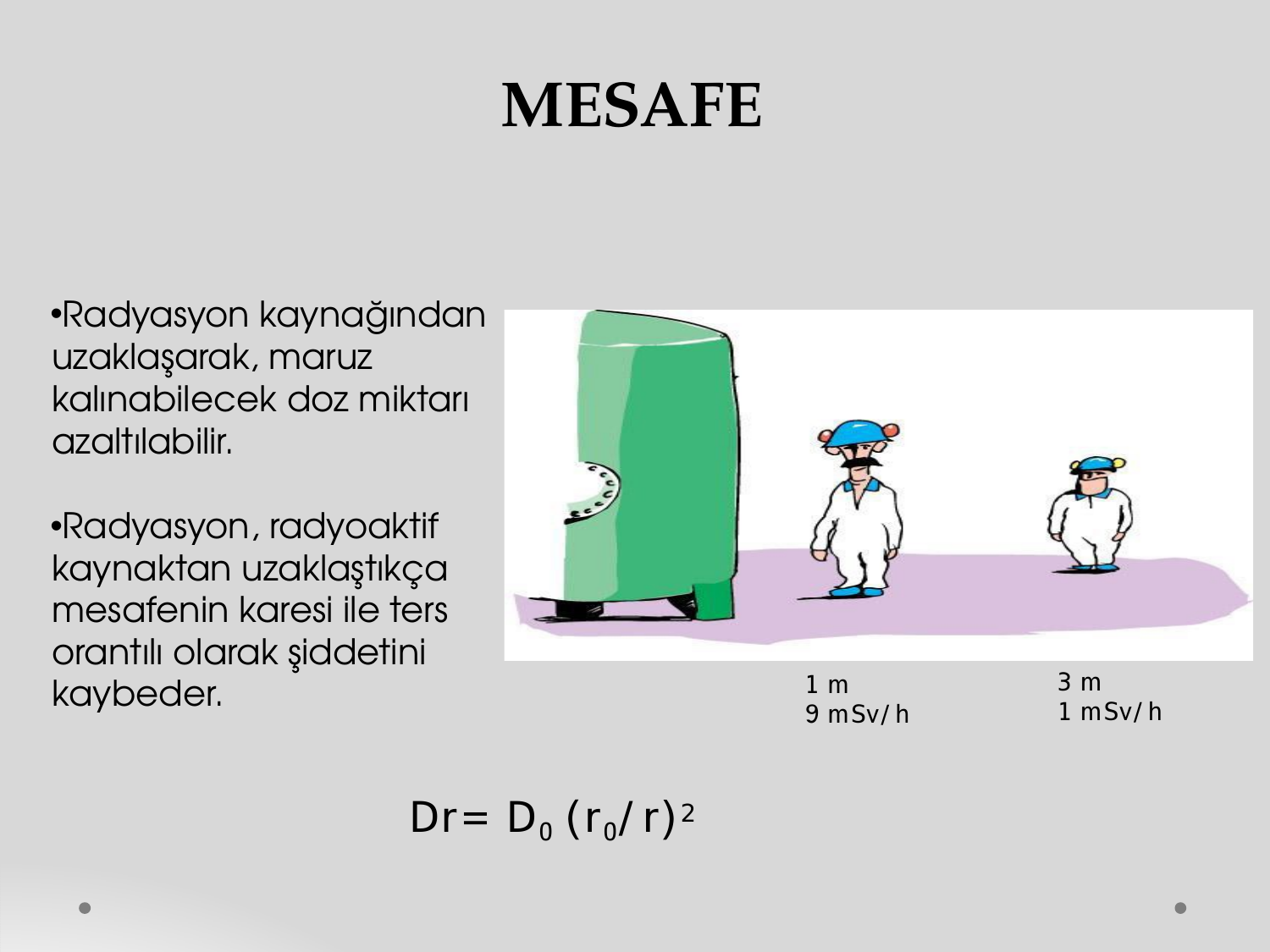

# MESAFE
Radyasyon kaynağından  uzaklaşarak, maruz  kalınabilecek doz miktarı  azaltılabilir.

Radyasyon, radyoaktif  kaynaktan uzaklaştıkça  mesafenin karesi ile ters  orantılı olarak şiddetini  kaybeder.
3 m
1 mSv/h
1 m
9 mSv/h
Dr= D0 (r0/r)2